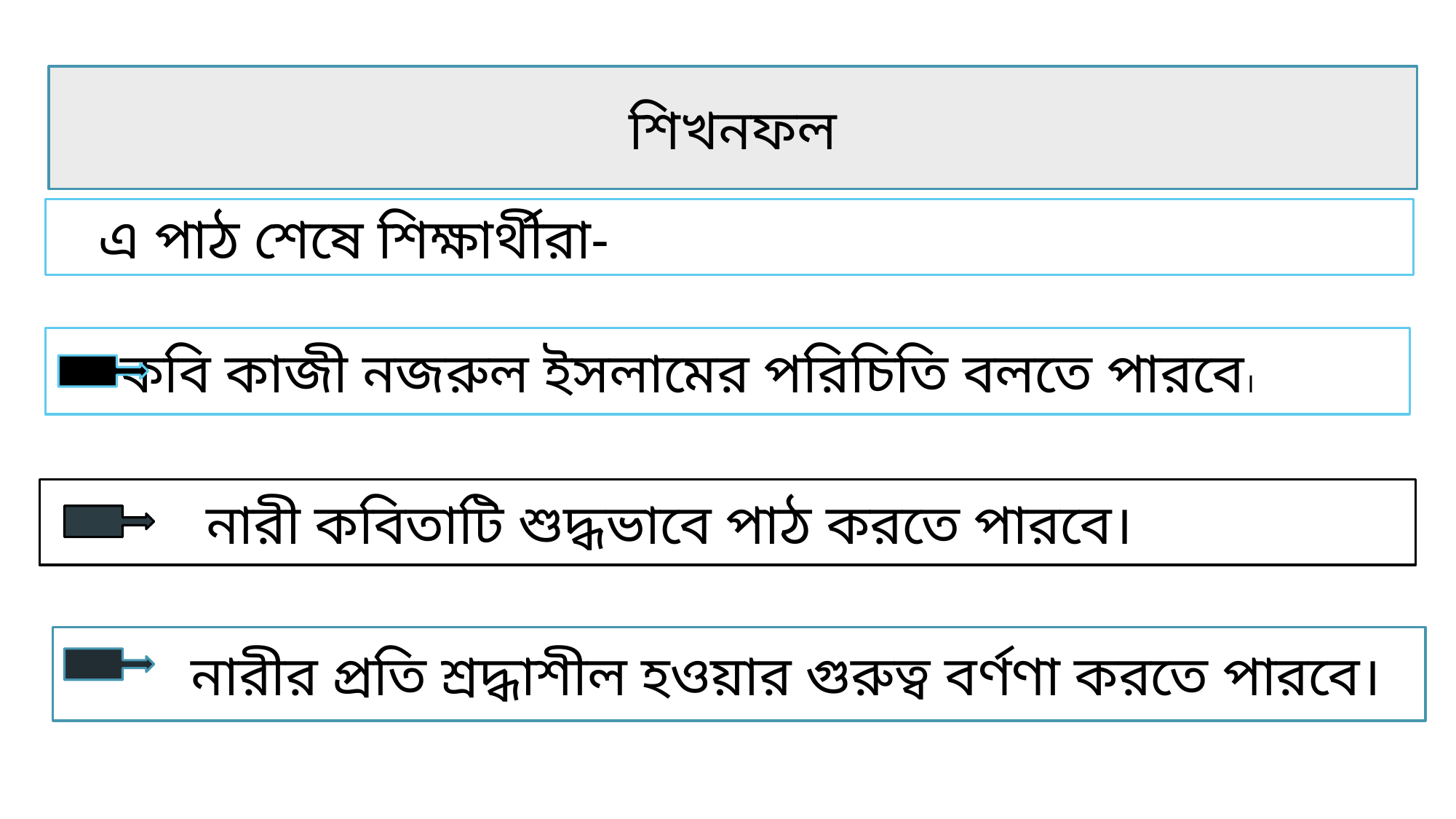

শিখনফল
   এ পাঠ শেষে শিক্ষার্থীরা-
         কবি কাজী নজরুল ইসলামের পরিচিতি বলতে পারবে।

           নারী কবিতাটি শুদ্ধভাবে পাঠ করতে পারবে।

         নারীর প্রতি শ্রদ্ধাশীল হওয়ার গুরুত্ব বর্ণণা করতে পারবে।